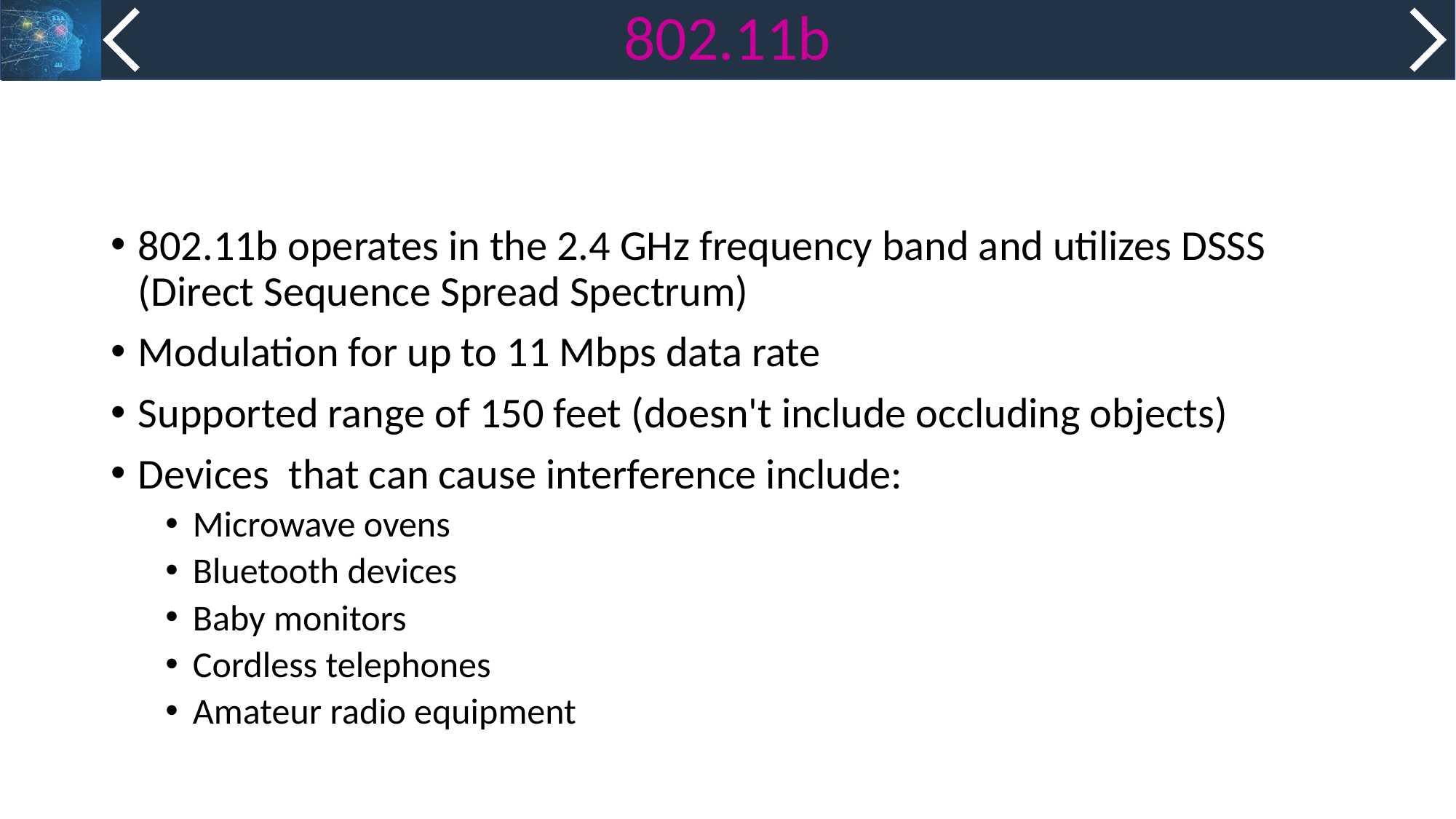

# 802.11b
802.11b operates in the 2.4 GHz frequency band and utilizes DSSS (Direct Sequence Spread Spectrum)
Modulation for up to 11 Mbps data rate
Supported range of 150 feet (doesn't include occluding objects)
Devices  that can cause interference include:
Microwave ovens
Bluetooth devices
Baby monitors
Cordless telephones
Amateur radio equipment